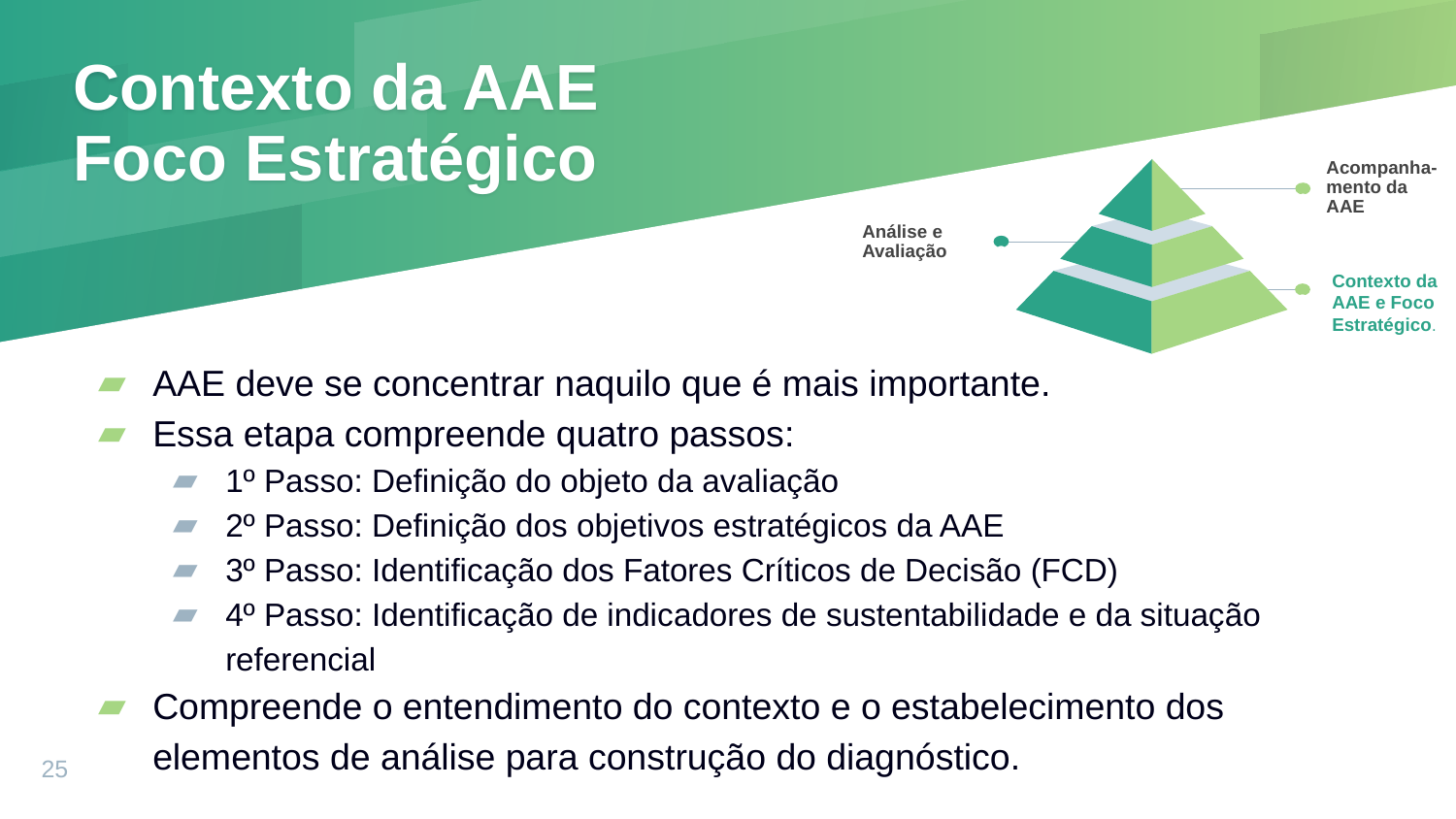

# Contexto da AAE Foco Estratégico

Acompanha-mento da AAE
1

Análise e Avaliação
2

Contexto da AAE e Foco Estratégico.
3

AAE deve se concentrar naquilo que é mais importante.
Essa etapa compreende quatro passos:
1º Passo: Definição do objeto da avaliação
2º Passo: Definição dos objetivos estratégicos da AAE
3º Passo: Identificação dos Fatores Críticos de Decisão (FCD)
4º Passo: Identificação de indicadores de sustentabilidade e da situação referencial
Compreende o entendimento do contexto e o estabelecimento dos elementos de análise para construção do diagnóstico.

25